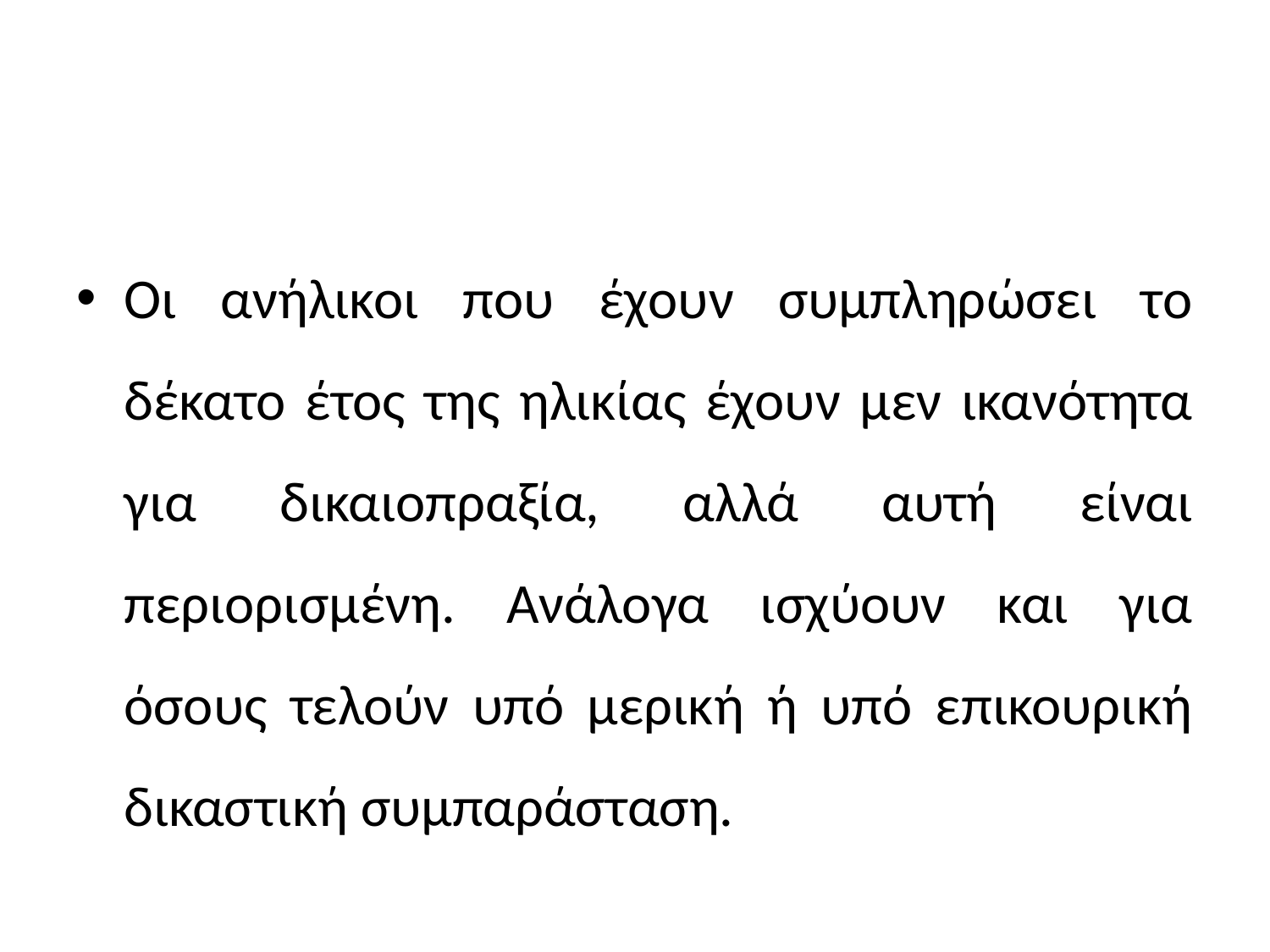

#
Οι ανήλικοι που έχουν συμπληρώσει το δέκατο έτος της ηλικίας έχουν μεν ικανότητα για δικαιοπραξία, αλλά αυτή είναι περιορισμένη. Ανάλογα ισχύουν και για όσους τελούν υπό μερική ή υπό επικουρική δικαστική συμπαράσταση.